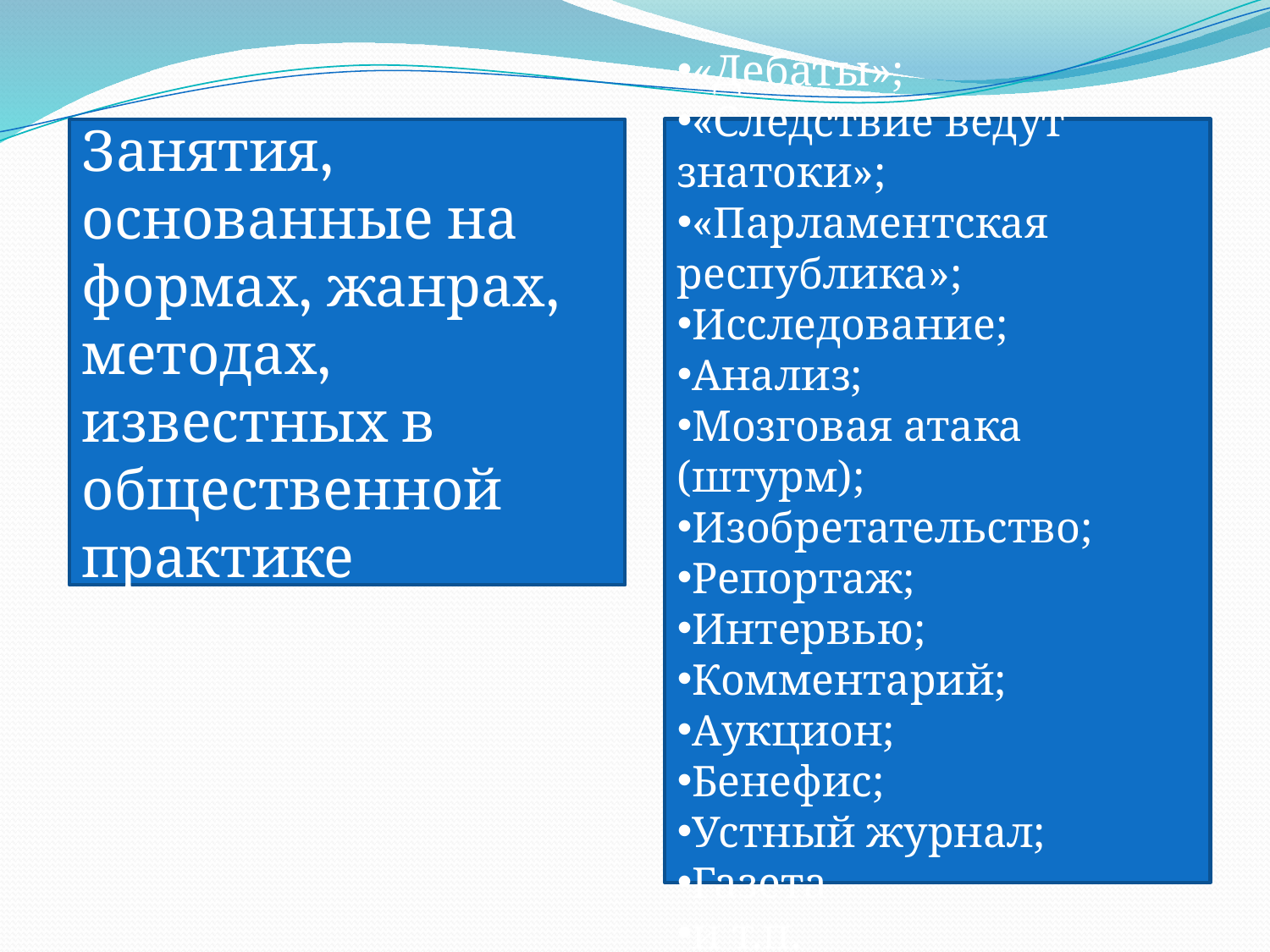

#

Занятия, основанные на формах, жанрах, методах, известных в общественной практике

«Дебаты»;
«Следствие ведут знатоки»;
«Парламентская республика»;
Исследование;
Анализ;
Мозговая атака (штурм);
Изобретательство;
Репортаж;
Интервью;
Комментарий;
Аукцион;
Бенефис;
Устный журнал;
Газета
и т.п.